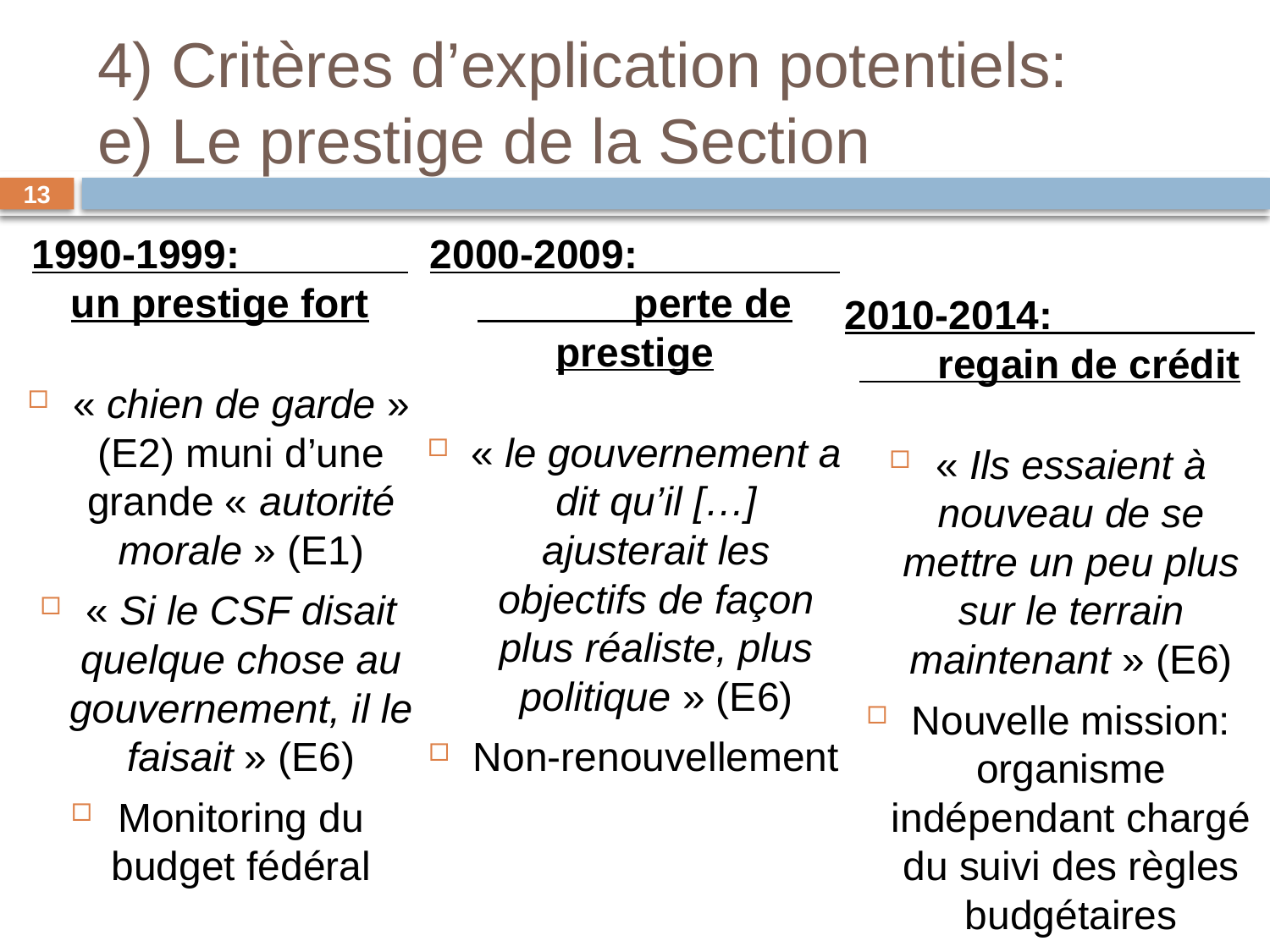

# 4) Critères d’explication potentiels: e) Le prestige de la Section
13
1990-1999:                un prestige fort

« chien de garde » (E2) muni d’une grande « autorité morale » (E1)
« Si le CSF disait quelque chose au gouvernement, il le faisait » (E6)
Monitoring du budget fédéral
2000-2009:                                 perte de prestige

« le gouvernement a dit qu’il […] ajusterait les objectifs de façon plus réaliste, plus politique » (E6)
Non-renouvellement

2010-2014:                          regain de crédit

« Ils essaient à nouveau de se mettre un peu plus sur le terrain maintenant » (E6)
Nouvelle mission: organisme indépendant chargé du suivi des règles budgétaires